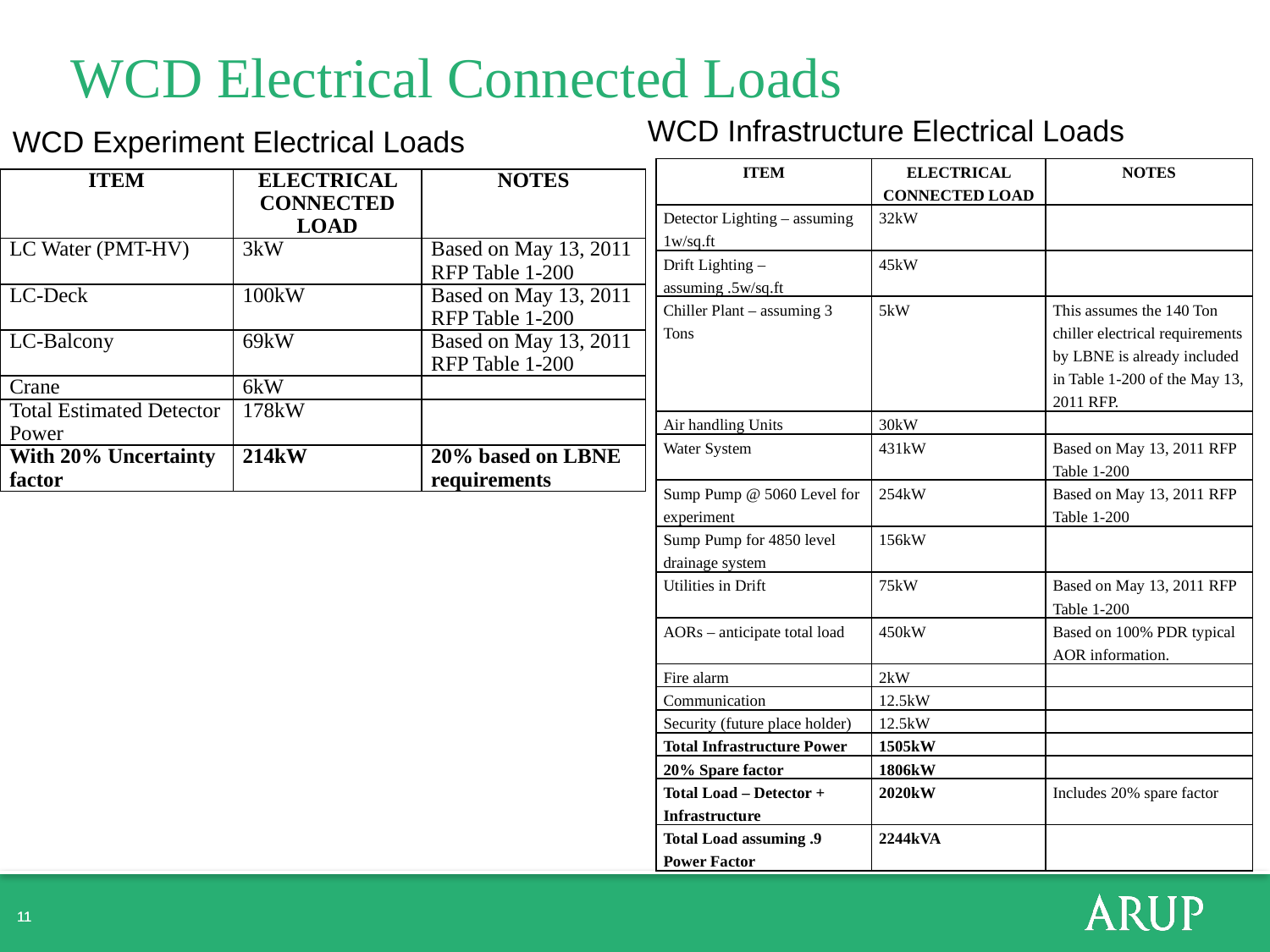

# WCD Electrical Connected Loads
WCD Infrastructure Electrical Loads

WCD Experiment Electrical Loads

| ITEM | ELECTRICAL CONNECTED LOAD | NOTES |
| --- | --- | --- |
| Detector Lighting – assuming 1w/sq.ft | 32kW |  |
| Drift Lighting – assuming .5w/sq.ft | 45kW |  |
| Chiller Plant – assuming 3 Tons | 5kW | This assumes the 140 Ton chiller electrical requirements by LBNE is already included in Table 1-200 of the May 13, 2011 RFP. |
| Air handling Units | 30kW |  |
| Water System | 431kW | Based on May 13, 2011 RFP Table 1-200 |
| Sump Pump @ 5060 Level for experiment | 254kW | Based on May 13, 2011 RFP Table 1-200 |
| Sump Pump for 4850 level drainage system | 156kW |  |
| Utilities in Drift | 75kW | Based on May 13, 2011 RFP Table 1-200 |
| AORs – anticipate total load | 450kW | Based on 100% PDR typical AOR information. |
| Fire alarm | 2kW |  |
| Communication | 12.5kW |  |
| Security (future place holder) | 12.5kW |  |
| Total Infrastructure Power | 1505kW |  |
| 20% Spare factor | 1806kW |  |
| Total Load – Detector + Infrastructure | 2020kW | Includes 20% spare factor |
| Total Load assuming .9 Power Factor | 2244kVA |  |
| ITEM | ELECTRICAL CONNECTED LOAD | NOTES |
| --- | --- | --- |
| LC Water (PMT-HV) | 3kW | Based on May 13, 2011 RFP Table 1-200 |
| LC-Deck | 100kW | Based on May 13, 2011 RFP Table 1-200 |
| LC-Balcony | 69kW | Based on May 13, 2011 RFP Table 1-200 |
| Crane | 6kW |  |
| Total Estimated Detector Power | 178kW |  |
| With 20% Uncertainty factor | 214kW | 20% based on LBNE requirements |